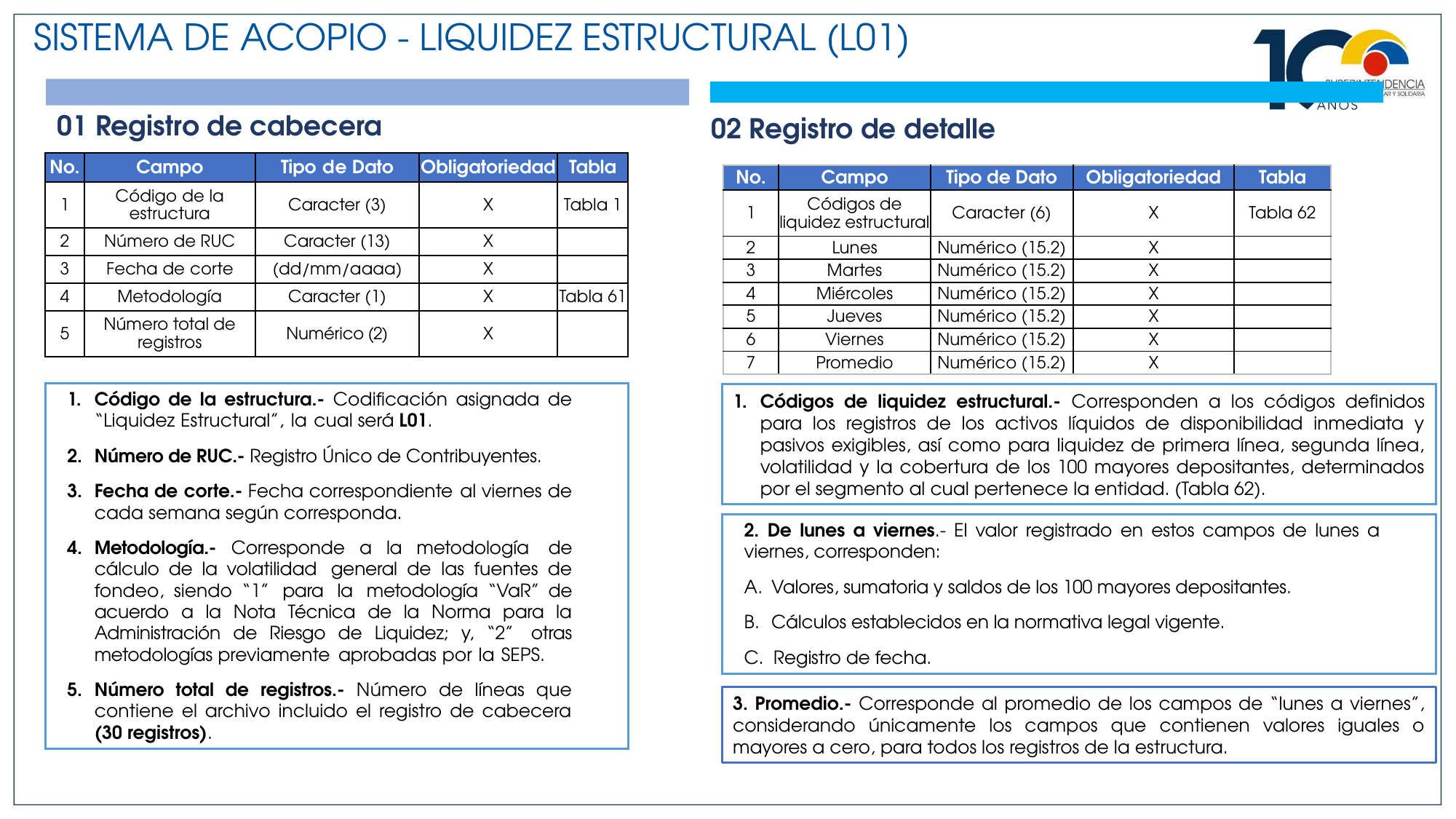

SISTEMA DE ACOPIO - LIQUIDEZ ESTRUCTURAL (L01)

01 Registro de cabecera
02 Registro de detalle
| No. | Campo | Tipo de Dato | Obligatoriedad | Tabla |
| --- | --- | --- | --- | --- |
| 1 | Código de la estructura | Caracter (3) | X | Tabla 1 |
| 2 | Número de RUC | Caracter (13) | X |  |
| 3 | Fecha de corte | (dd/mm/aaaa) | X |  |
| 4 | Metodología | Caracter (1) | X | Tabla 61 |
| 5 | Número total de registros | Numérico (2) | X |  |
| No. | Campo | Tipo de Dato | Obligatoriedad | Tabla |
| --- | --- | --- | --- | --- |
| 1 | Códigos de liquidez estructural | Caracter (6) | X | Tabla 62 |
| 2 | Lunes | Numérico (15.2) | X |  |
| 3 | Martes | Numérico (15.2) | X |  |
| 4 | Miércoles | Numérico (15.2) | X |  |
| 5 | Jueves | Numérico (15.2) | X |  |
| 6 | Viernes | Numérico (15.2) | X |  |
| 7 | Promedio | Numérico (15.2) | X |  |
Código de la estructura.- Codificación asignada de “Liquidez Estructural”, la cual será L01.
Número de RUC.- Registro Único de Contribuyentes.
Fecha de corte.- Fecha correspondiente al viernes de cada semana según corresponda.
Metodología.- Corresponde a la metodología de cálculo de la volatilidad general de las fuentes de fondeo, siendo “1” para la metodología “VaR” de acuerdo a la Nota Técnica de la Norma para la Administración de Riesgo de Liquidez; y, “2” otras metodologías previamente aprobadas por la SEPS.
Número total de registros.- Número de líneas que contiene el archivo incluido el registro de cabecera (30 registros).
Códigos de liquidez estructural.- Corresponden a los códigos definidos para los registros de los activos líquidos de disponibilidad inmediata y pasivos exigibles, así como para liquidez de primera línea, segunda línea, volatilidad y la cobertura de los 100 mayores depositantes, determinados por el segmento al cual pertenece la entidad. (Tabla 62).
2. De lunes a viernes.- El valor registrado en estos campos de lunes a viernes, corresponden:
Valores, sumatoria y saldos de los 100 mayores depositantes.
Cálculos establecidos en la normativa legal vigente.
C.  Registro de fecha.
3. Promedio.- Corresponde al promedio de los campos de “lunes a viernes”, considerando únicamente los campos que contienen valores iguales o mayores a cero, para todos los registros de la estructura.